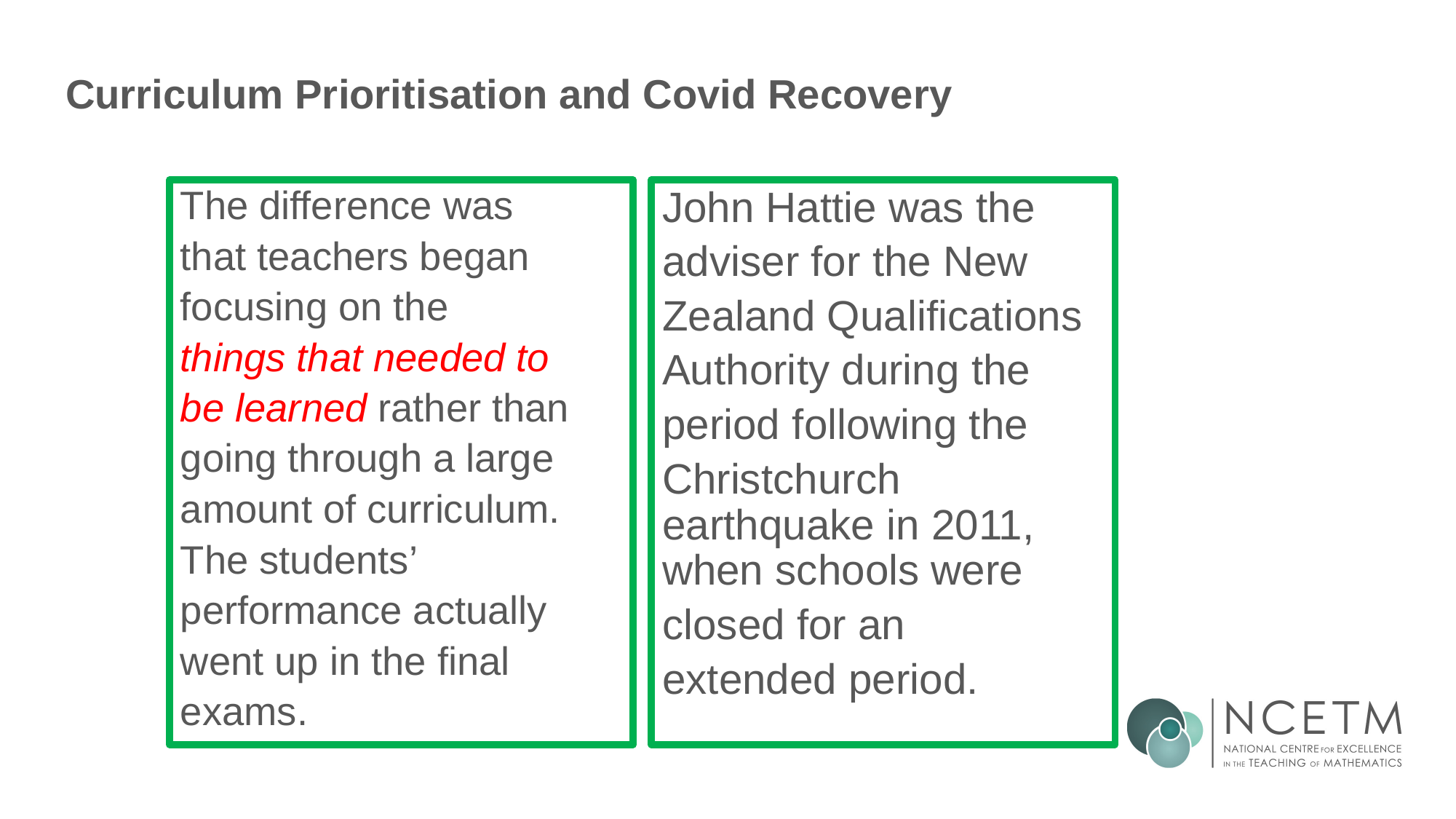

# Curriculum Prioritisation and Covid Recovery
The difference was
that teachers began
focusing on the
things that needed to
be learned rather than
going through a large
amount of curriculum.
The students’
performance actually
went up in the final
exams.

John Hattie was the
adviser for the New
Zealand Qualifications
Authority during the
period following the
Christchurch earthquake in 2011, when schools were
closed for an
extended period.